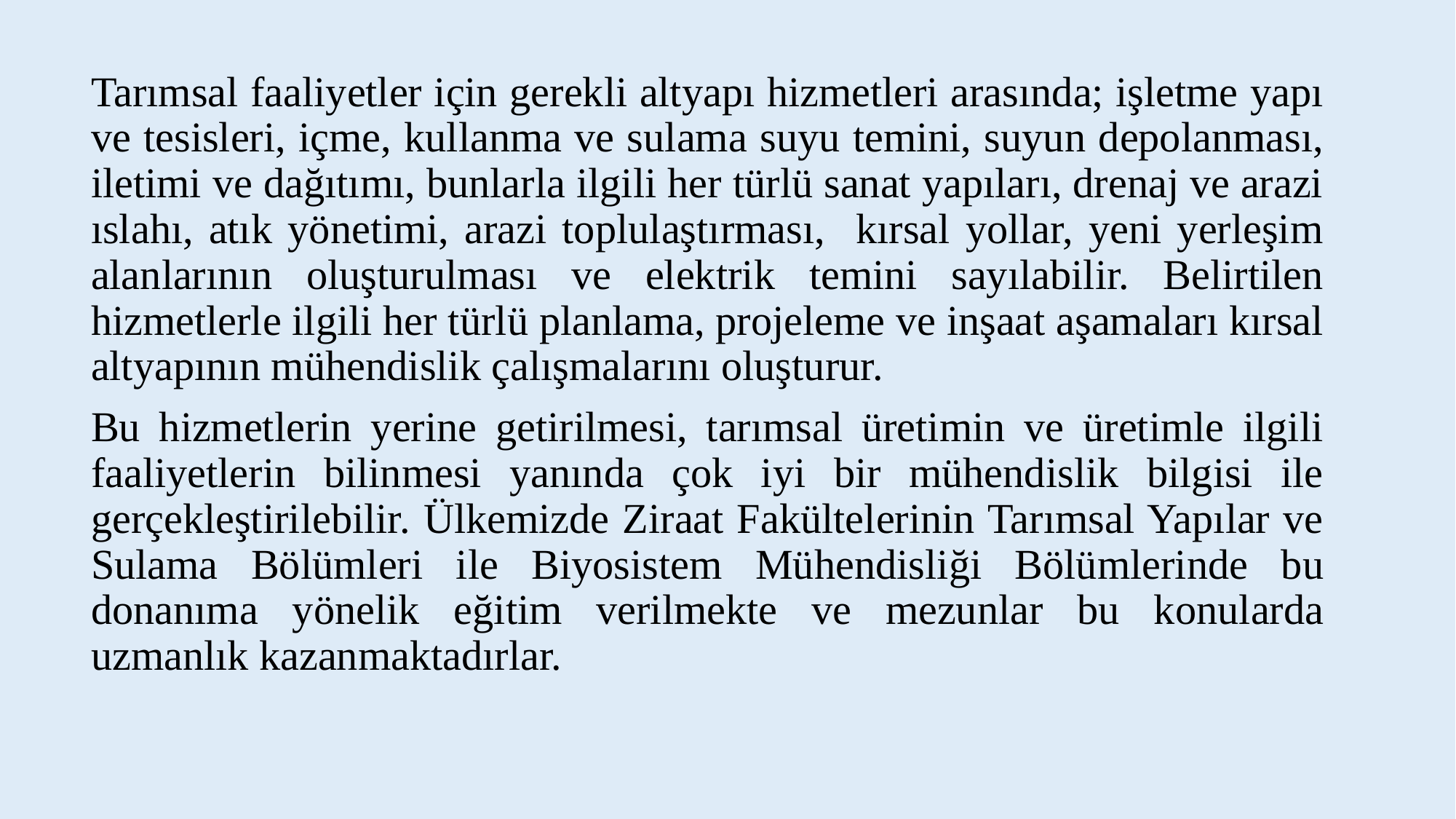

Tarımsal faaliyetler için gerekli altyapı hizmetleri arasında; işletme yapı ve tesisleri, içme, kullanma ve sulama suyu temini, suyun depolanması, iletimi ve dağıtımı, bunlarla ilgili her türlü sanat yapıları, drenaj ve arazi ıslahı, atık yönetimi, arazi toplulaştırması,  kırsal yollar, yeni yerleşim alanlarının oluşturulması ve elektrik temini sayılabilir. Belirtilen hizmetlerle ilgili her türlü planlama, projeleme ve inşaat aşamaları kırsal altyapının mühendislik çalışmalarını oluşturur.
Bu hizmetlerin yerine getirilmesi, tarımsal üretimin ve üretimle ilgili faaliyetlerin bilinmesi yanında çok iyi bir mühendislik bilgisi ile gerçekleştirilebilir. Ülkemizde Ziraat Fakültelerinin Tarımsal Yapılar ve Sulama Bölümleri ile Biyosistem Mühendisliği Bölümlerinde bu donanıma yönelik eğitim verilmekte ve mezunlar bu konularda uzmanlık kazanmaktadırlar.